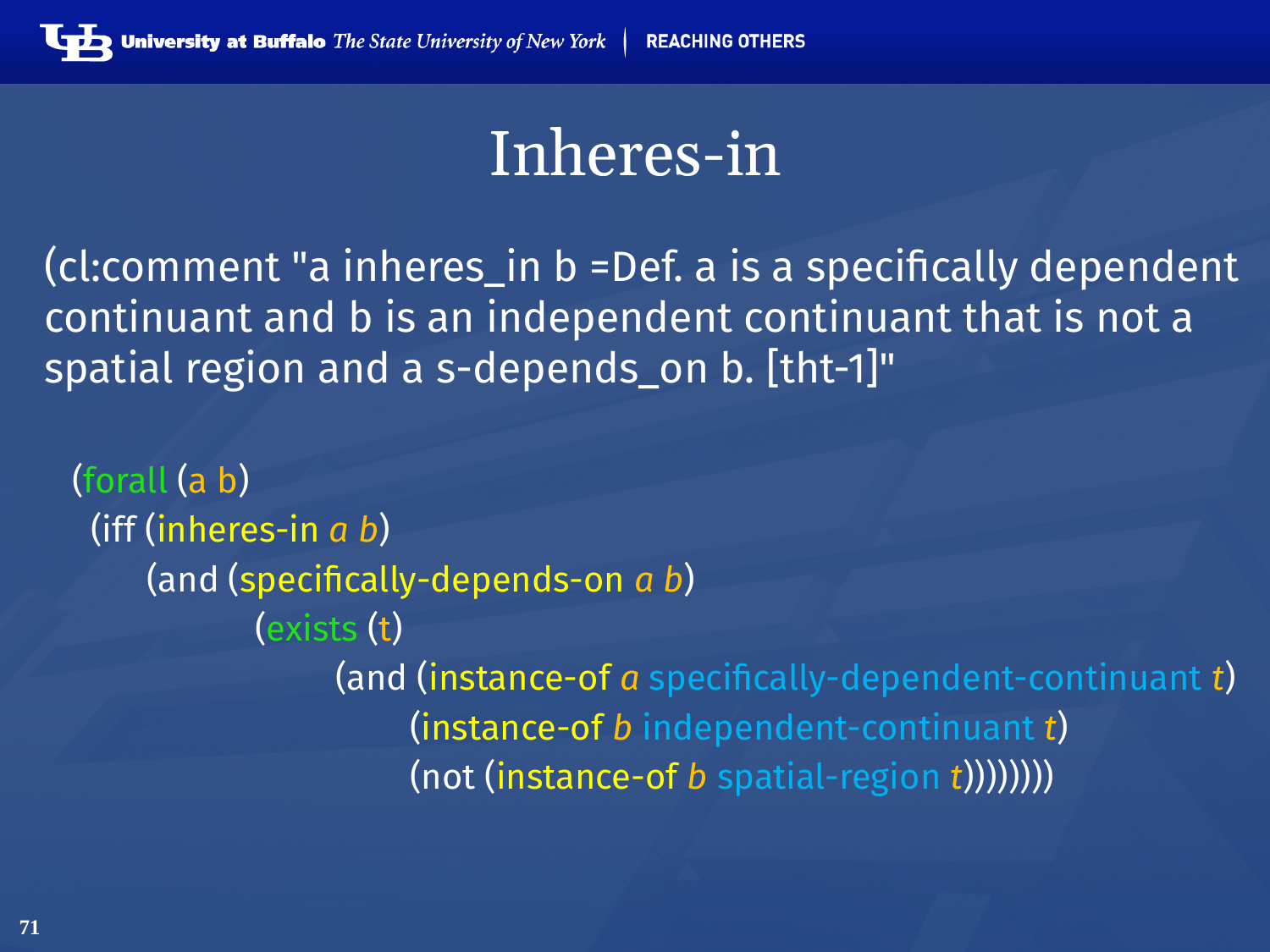

# Inheres-in
(cl:comment "a inheres_in b =Def. a is a specifically dependent continuant and b is an independent continuant that is not a spatial region and a s-depends_on b. [tht-1]"

   (forall (a b)
     (iff (inheres-in a b)
           (and (specifically-depends-on a b)
	         (exists (t)
		    (and (instance-of a specifically-dependent-continuant t)
		            (instance-of b independent-continuant t)
		            (not (instance-of b spatial-region t))))))))
71